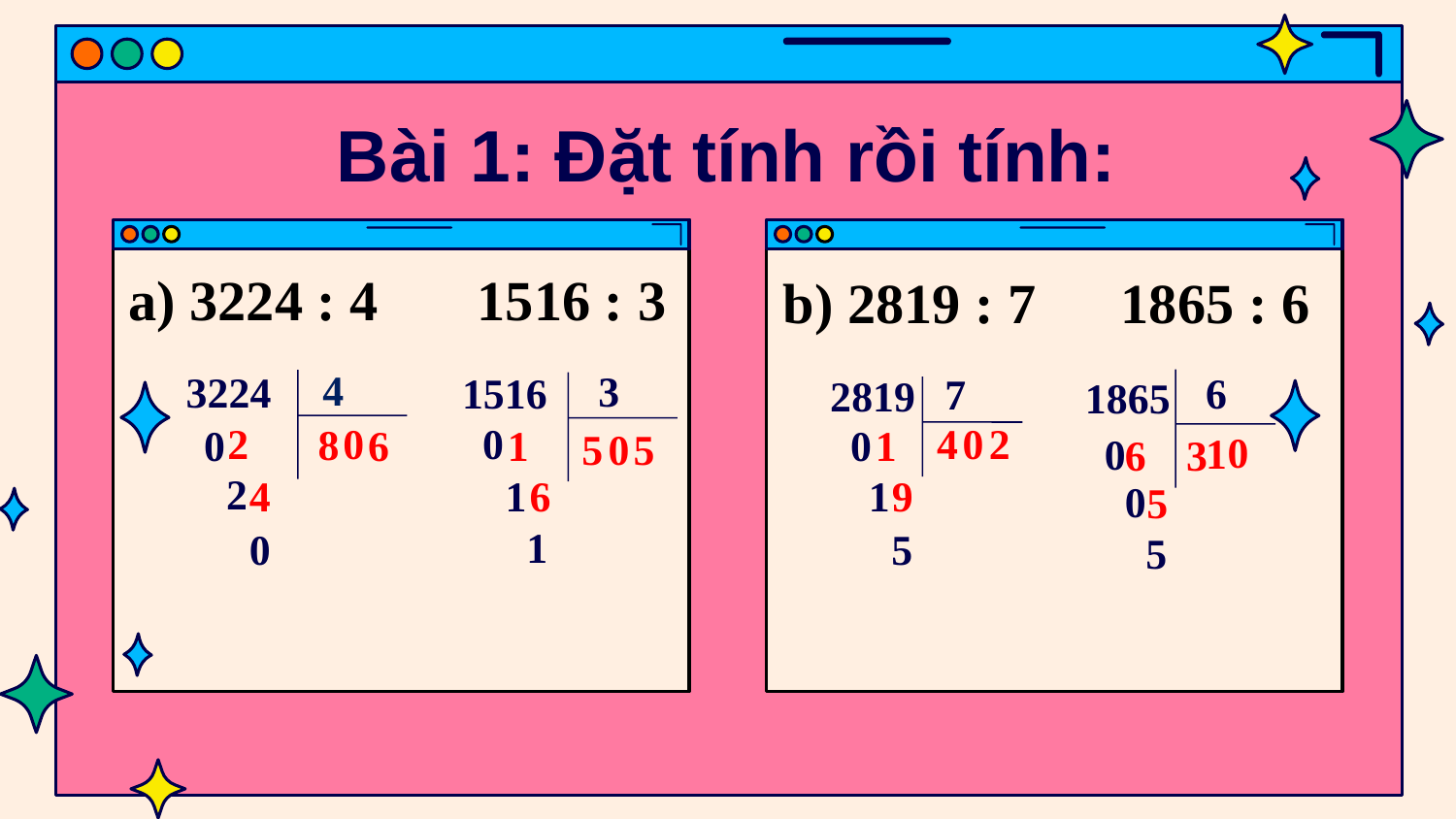

# Bài 1: Đặt tính rồi tính:
a) 3224 : 4       1516 : 3
b) 2819 : 7      1865 : 6
4
3
3224
1516
6
7
2819
1865

2
0
2
0
0
4
8
6
0
1
1
0
0
5
5
0
1
0
6
3
2
1
4
1
6
9
0
5
1
0
5
5